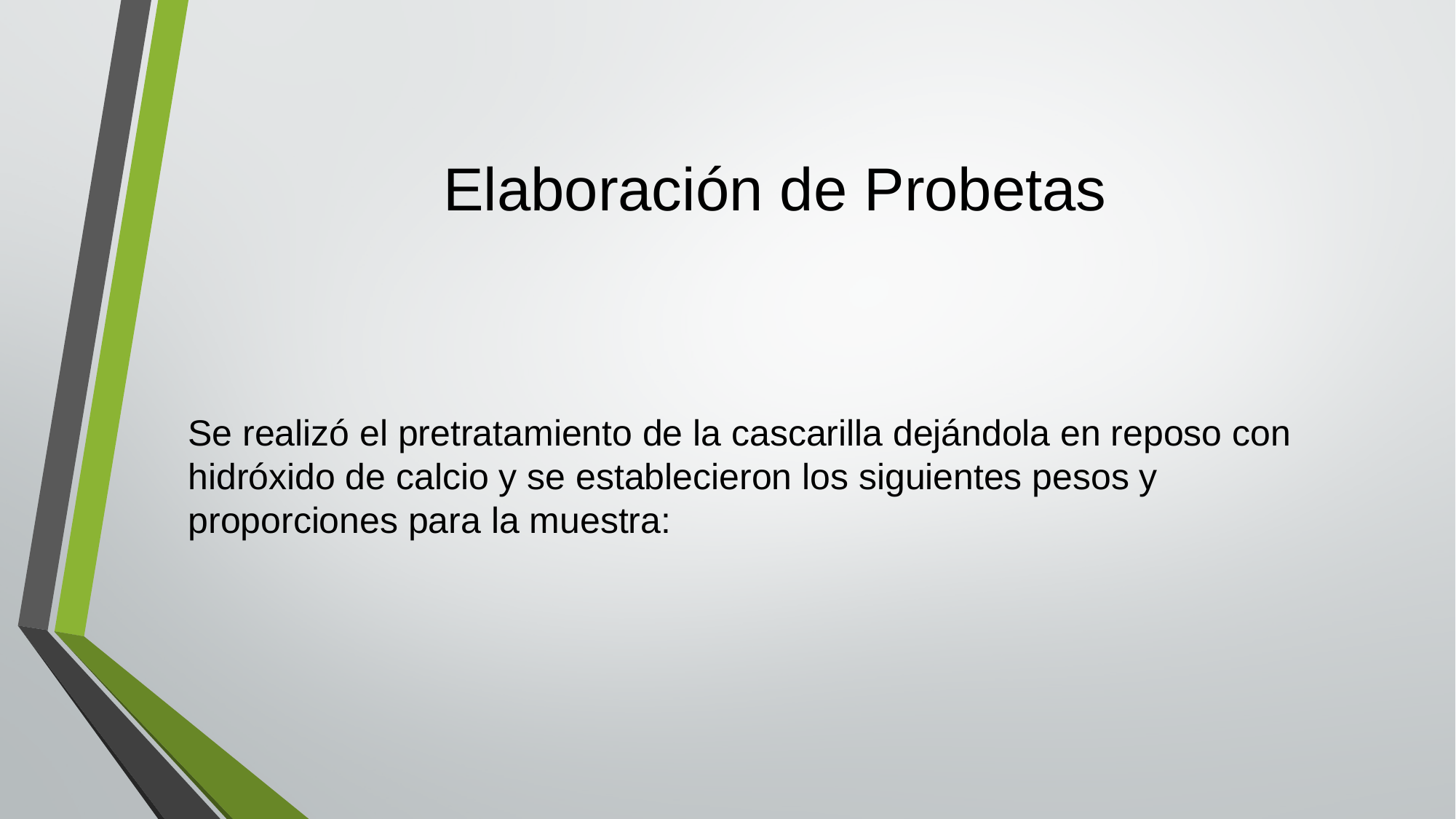

# Elaboración de Probetas
Se realizó el pretratamiento de la cascarilla dejándola en reposo con hidróxido de calcio y se establecieron los siguientes pesos y proporciones para la muestra: